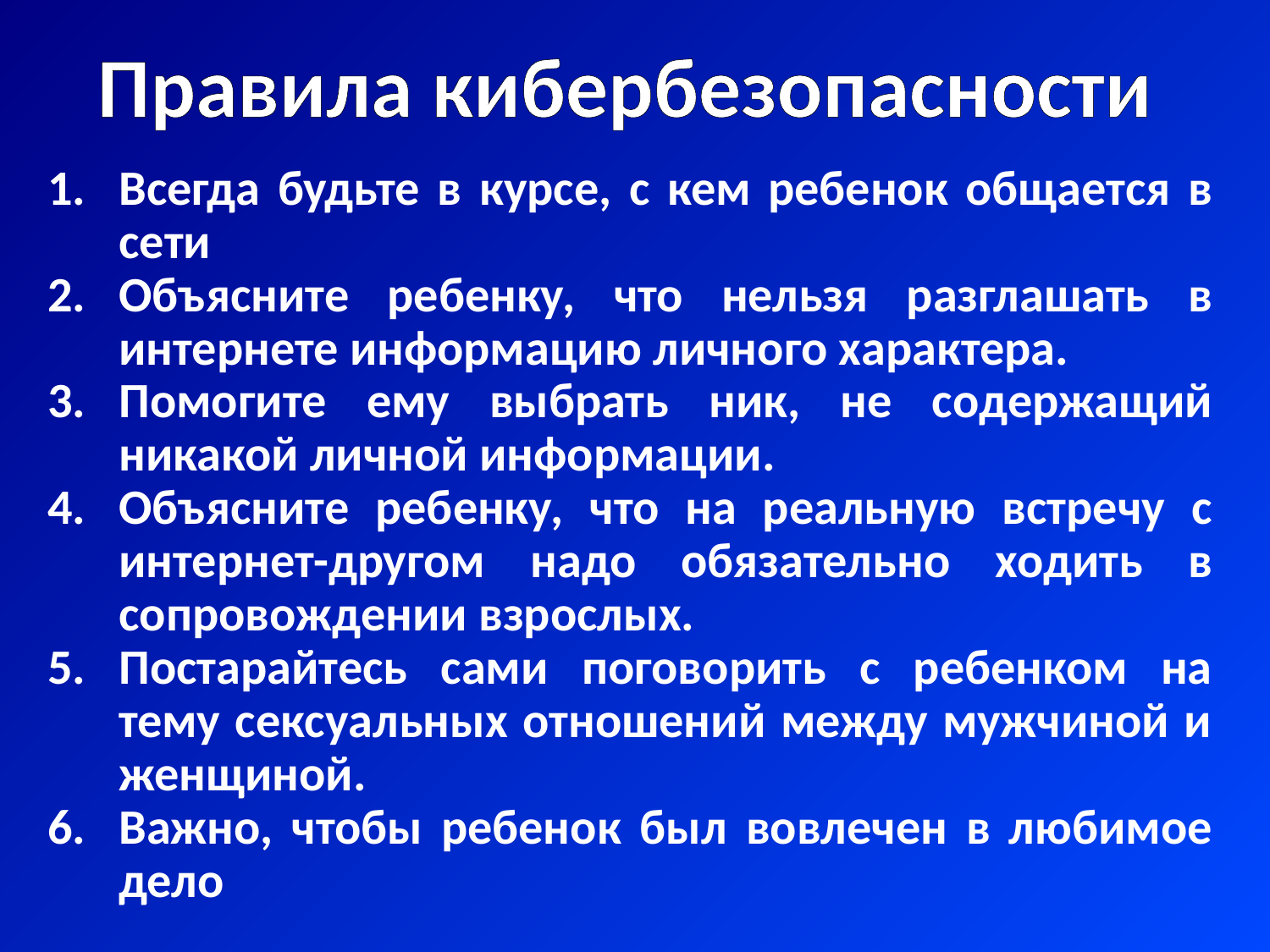

Правила кибербезопасности
Всегда будьте в курсе, с кем ребенок общается в сети
Объясните ребенку, что нельзя разглашать в интернете информацию личного характера.
Помогите ему выбрать ник, не содержащий никакой личной информации.
Объясните ребенку, что на реальную встречу с интернет-другом надо обязательно ходить в сопровождении взрослых.
Постарайтесь сами поговорить с ребенком на тему сексуальных отношений между мужчиной и женщиной.
Важно, чтобы ребенок был вовлечен в любимое дело